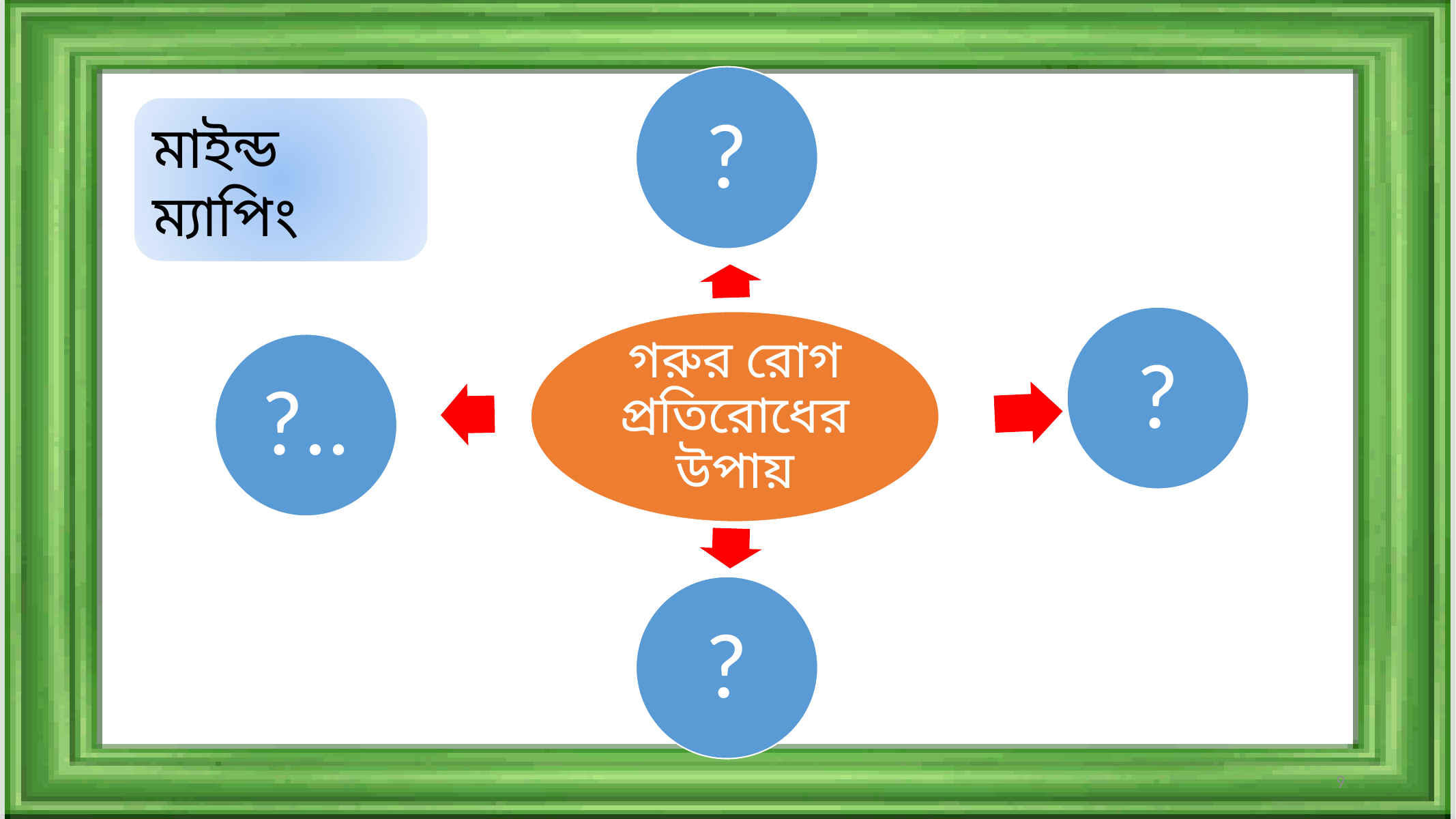

গরুর রোগ প্রতিরোধের উপায়

?

?

?

?..
মাইন্ড ম্যাপিং
9